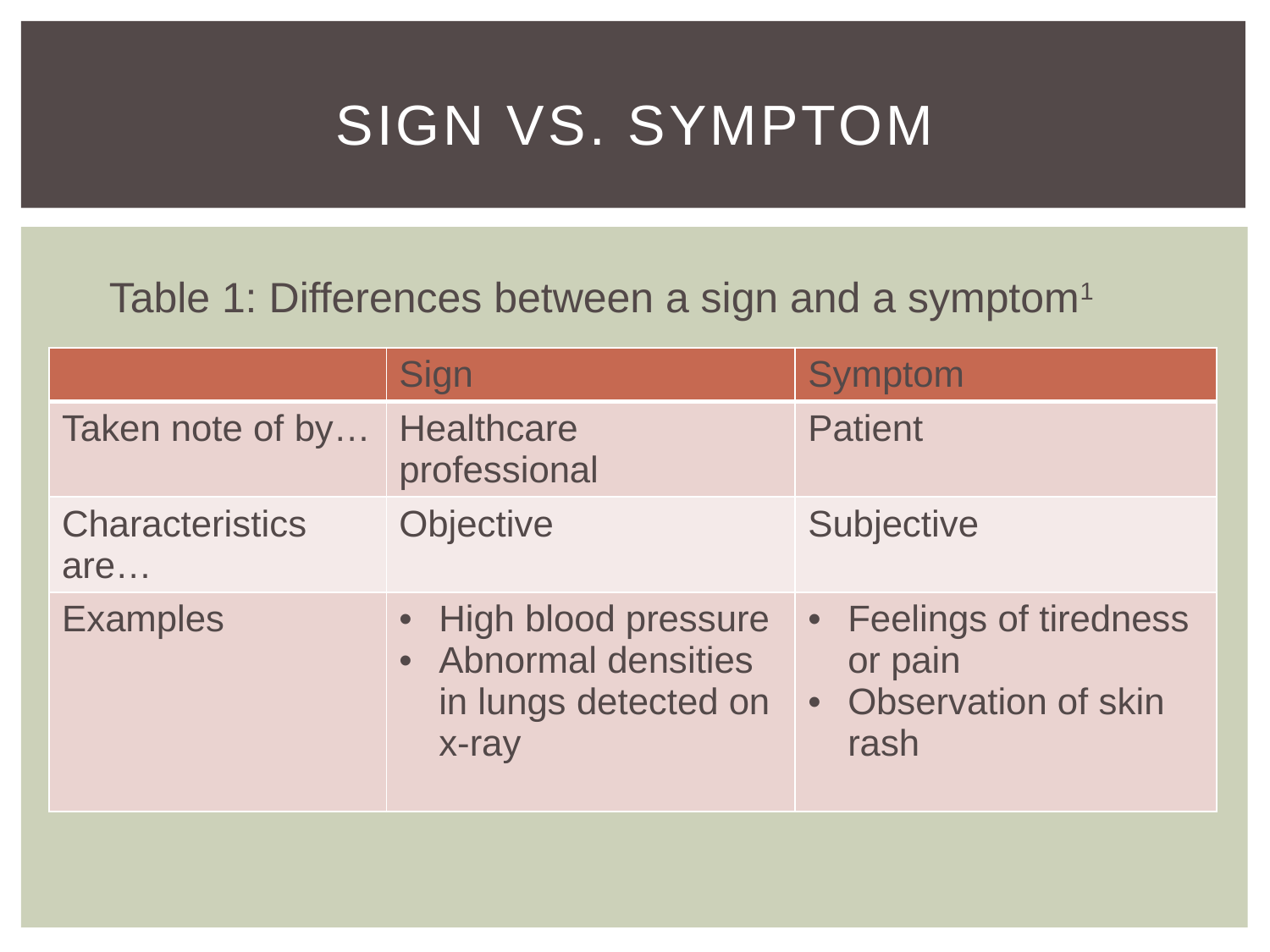

# Sign vs. symptom
Table 1: Differences between a sign and a symptom1
|  | Sign | Symptom |
| --- | --- | --- |
| Taken note of by… | Healthcare professional | Patient |
| Characteristics are… | Objective | Subjective |
| Examples | High blood pressure Abnormal densities in lungs detected on x-ray | Feelings of tiredness or pain Observation of skin rash |